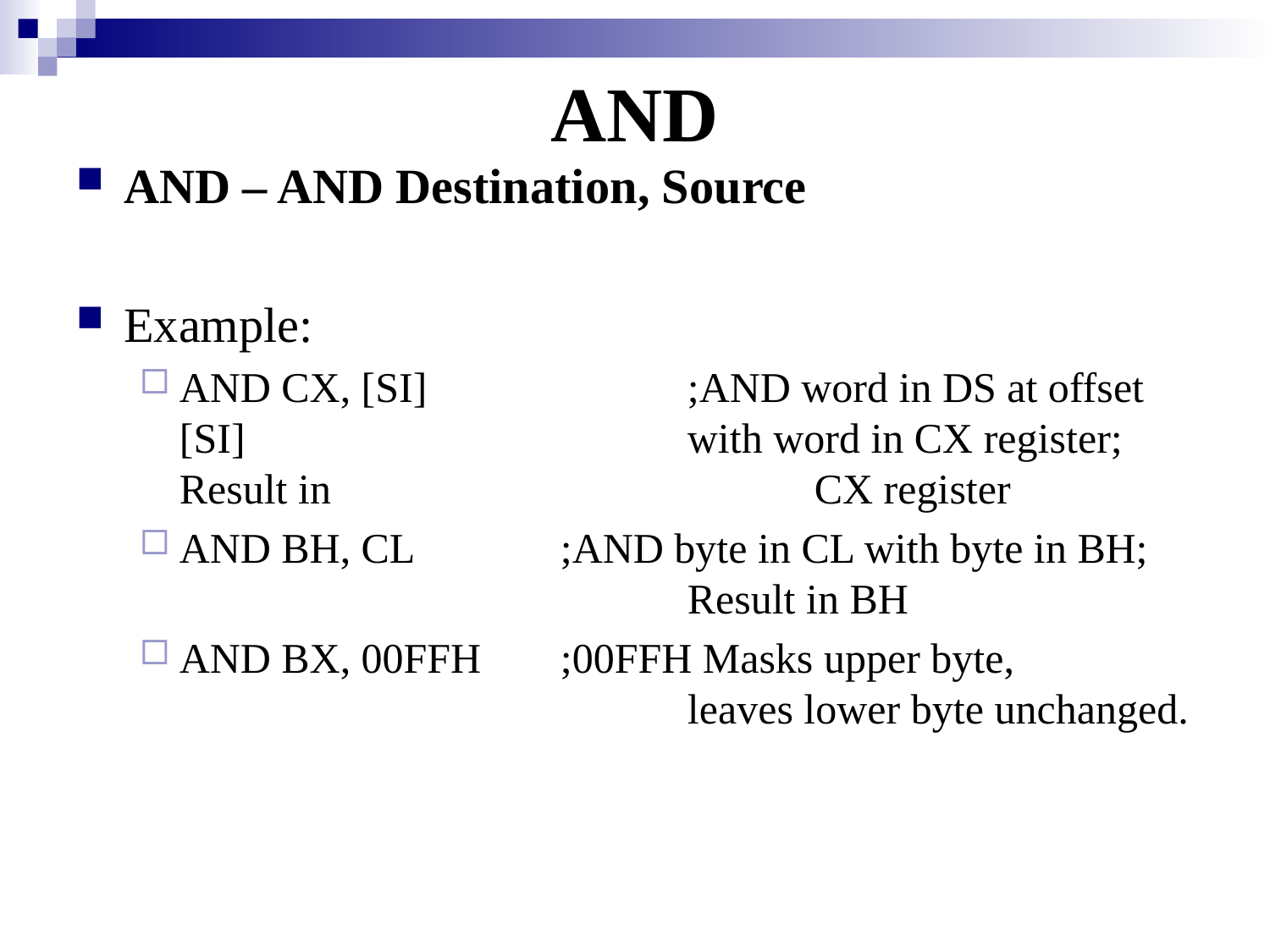

# AND
AND – AND Destination, Source

Example:
AND CX, [SI] 		;AND word in DS at offset [SI] 				with word in CX register; Result in 				CX register
AND BH, CL 		;AND byte in CL with byte in BH; 				Result in BH
AND BX, 00FFH 	;00FFH Masks upper byte, 					leaves lower byte unchanged.